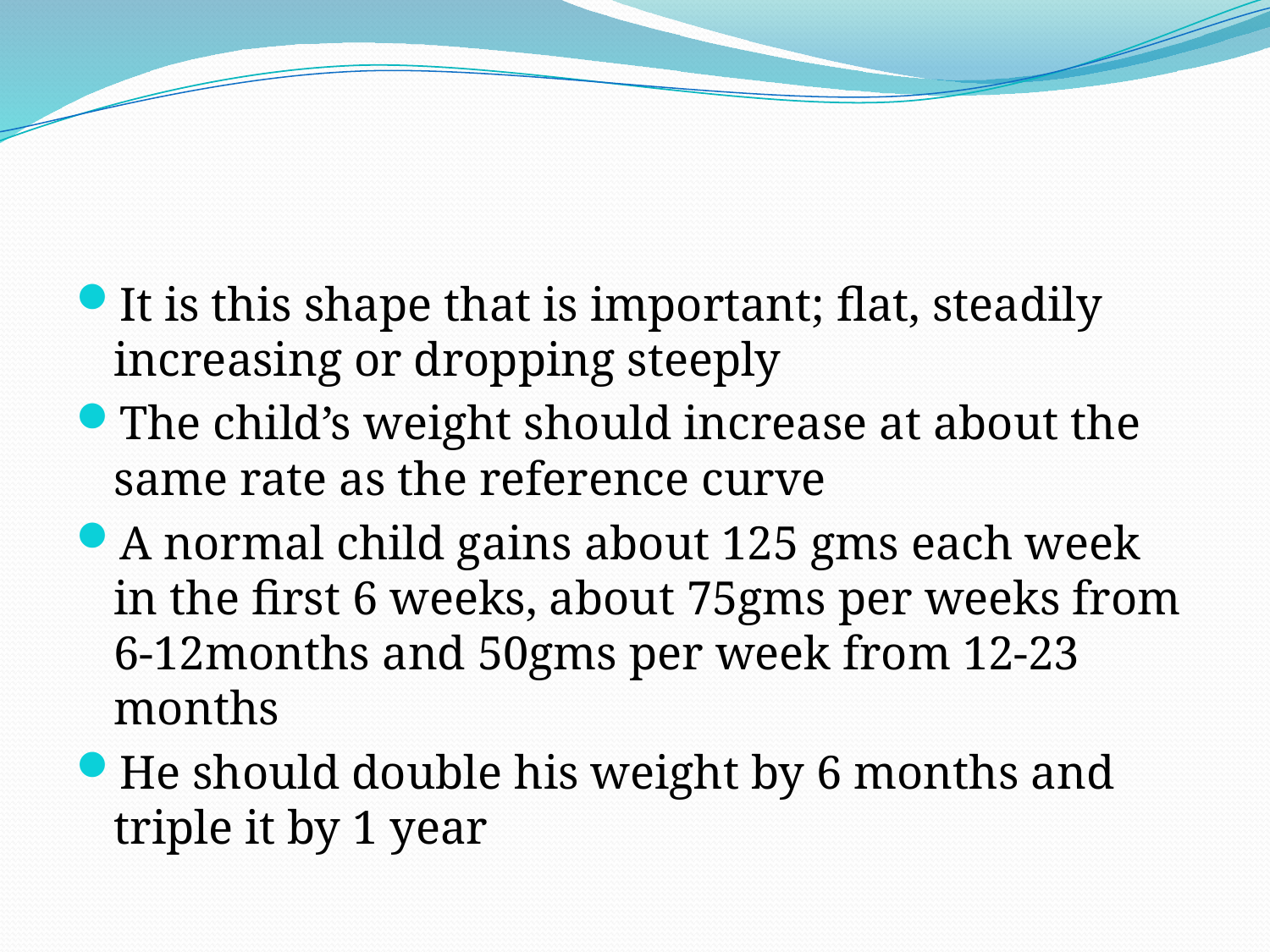

#
It is this shape that is important; flat, steadily increasing or dropping steeply
The child’s weight should increase at about the same rate as the reference curve
A normal child gains about 125 gms each week in the first 6 weeks, about 75gms per weeks from 6-12months and 50gms per week from 12-23 months
He should double his weight by 6 months and triple it by 1 year